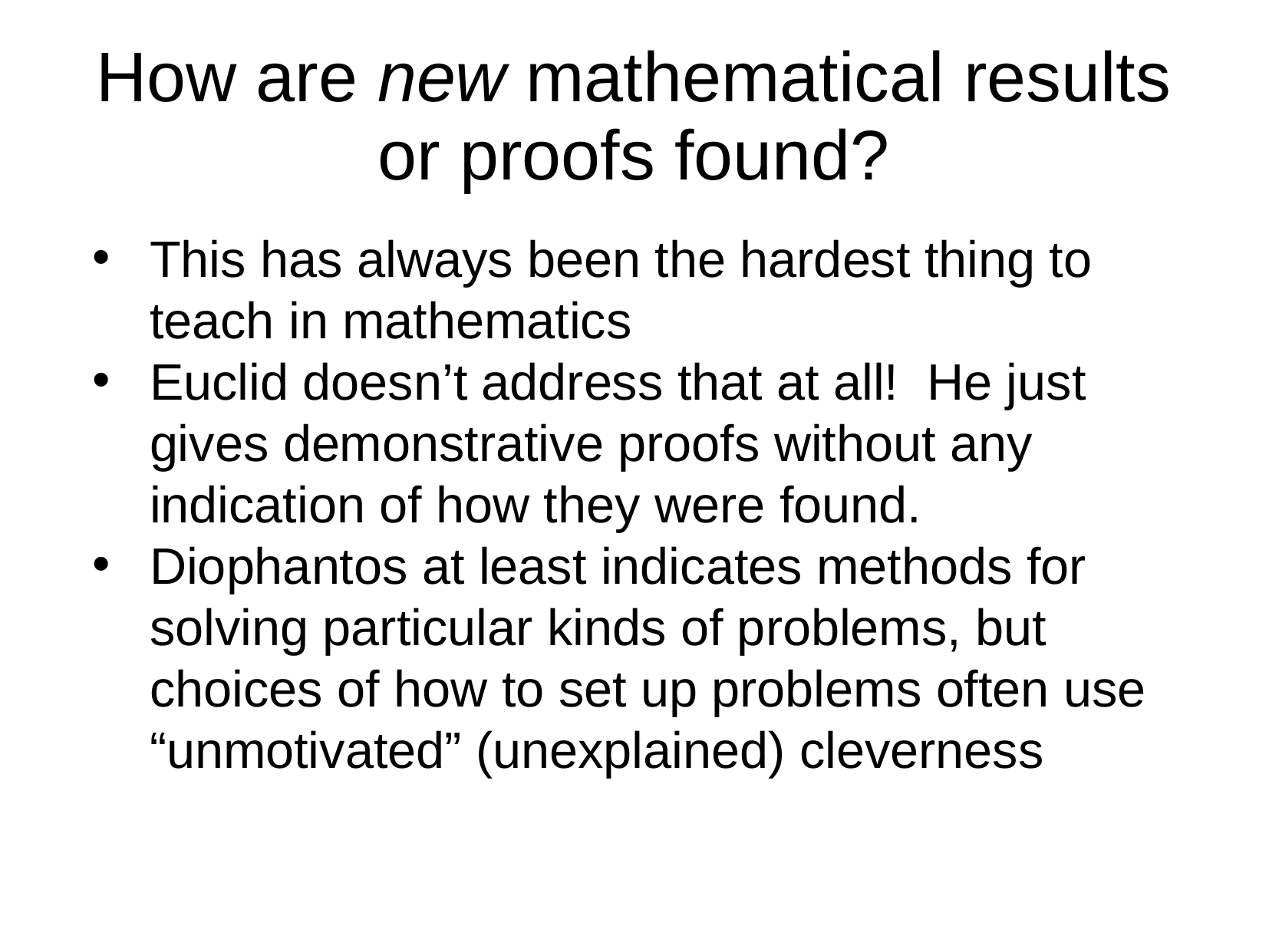

How are new mathematical results or proofs found?
This has always been the hardest thing to teach in mathematics
Euclid doesn’t address that at all!  He just gives demonstrative proofs without any indication of how they were found.
Diophantos at least indicates methods for solving particular kinds of problems, but choices of how to set up problems often use “unmotivated” (unexplained) cleverness